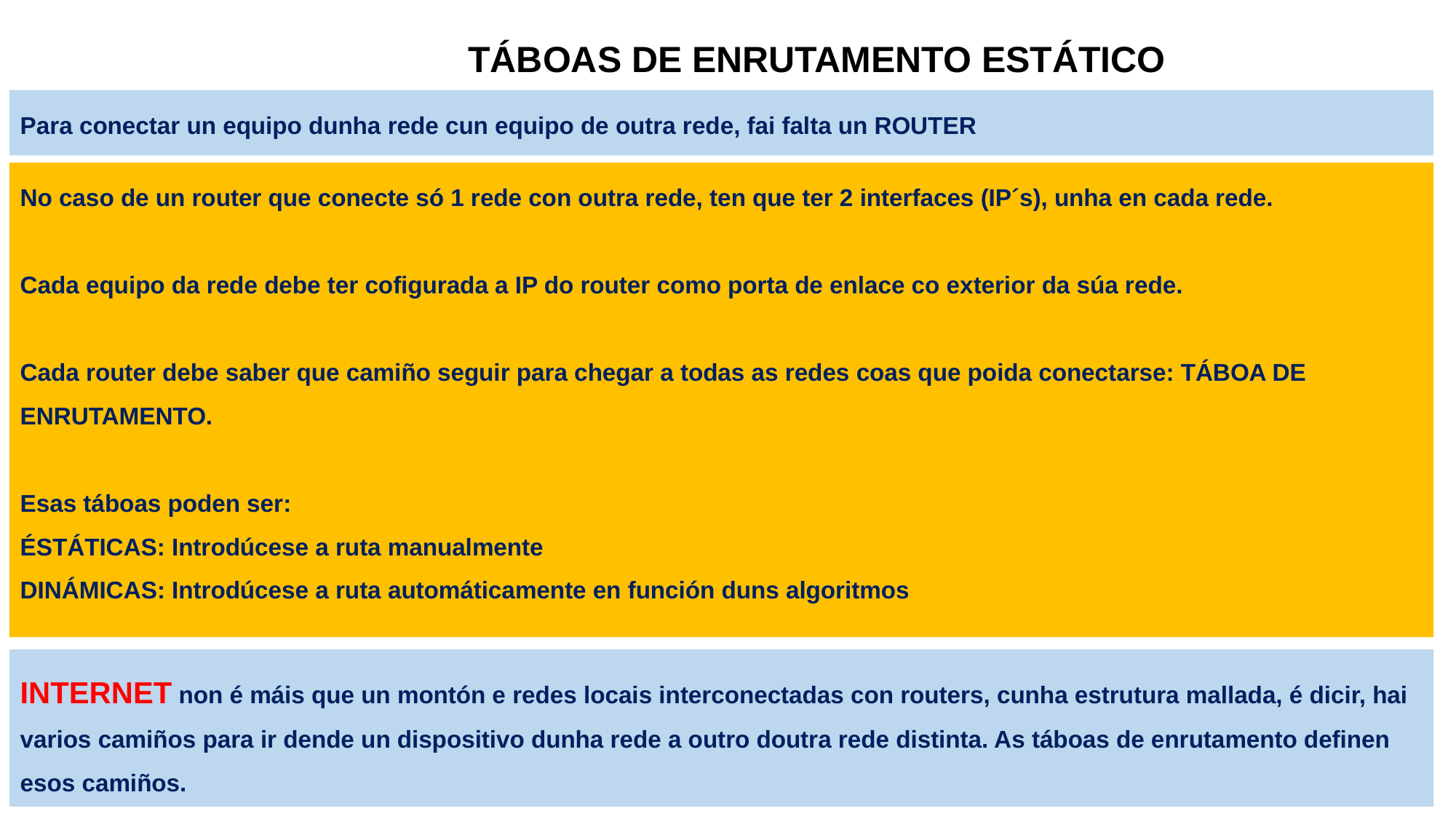

TÁBOAS DE ENRUTAMENTO ESTÁTICO
Para conectar un equipo dunha rede cun equipo de outra rede, fai falta un ROUTER

No caso de un router que conecte só 1 rede con outra rede, ten que ter 2 interfaces (IP´s), unha en cada rede.

Cada equipo da rede debe ter cofigurada a IP do router como porta de enlace co exterior da súa rede.

Cada router debe saber que camiño seguir para chegar a todas as redes coas que poida conectarse: TÁBOA DE ENRUTAMENTO.

Esas táboas poden ser:
ÉSTÁTICAS: Introdúcese a ruta manualmente
DINÁMICAS: Introdúcese a ruta automáticamente en función duns algoritmos

INTERNET non é máis que un montón e redes locais interconectadas con routers, cunha estrutura mallada, é dicir, hai varios camiños para ir dende un dispositivo dunha rede a outro doutra rede distinta. As táboas de enrutamento definen esos camiños.